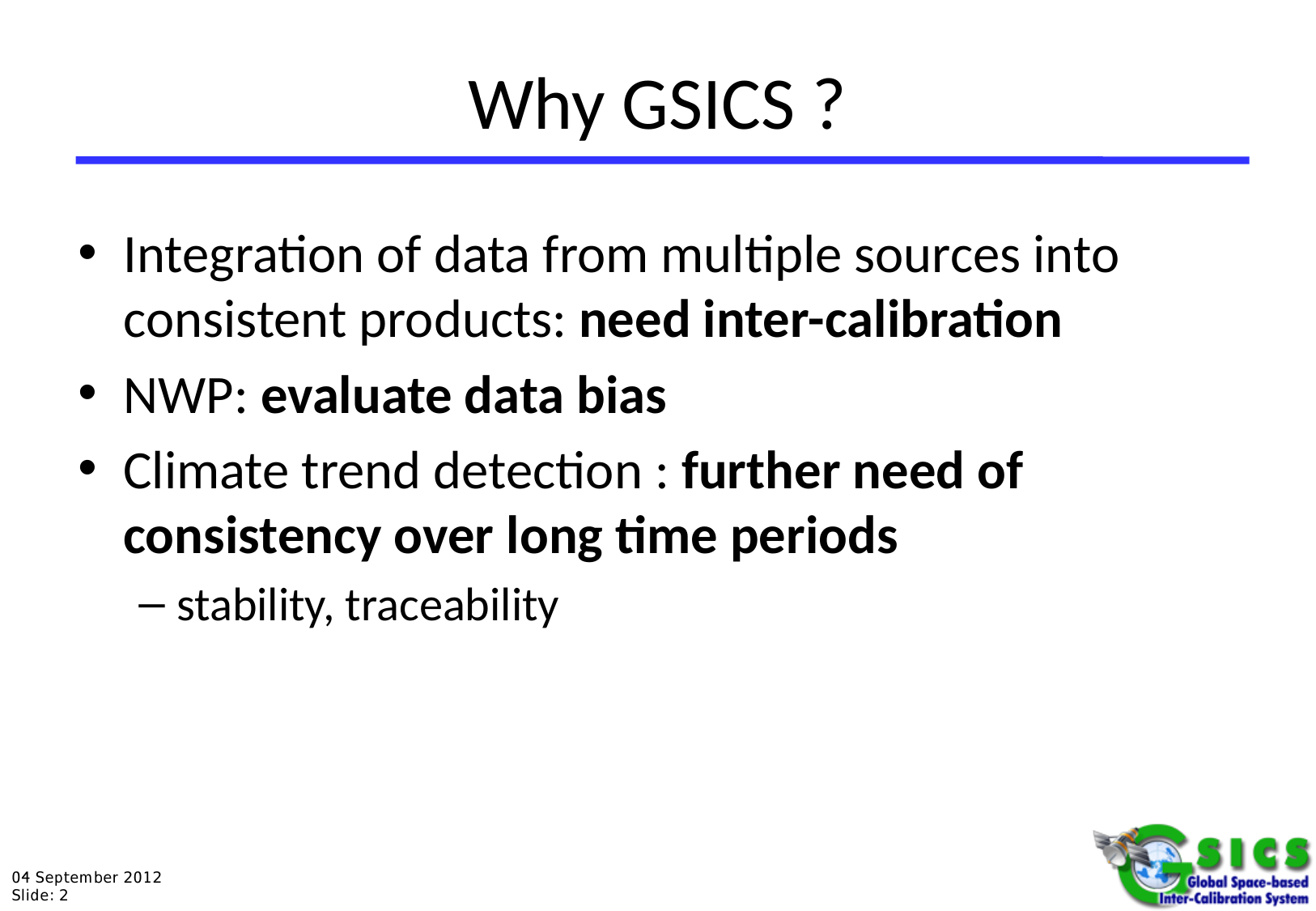

# Why GSICS ?
Integration of data from multiple sources into consistent products: need inter-calibration
NWP: evaluate data bias
Climate trend detection : further need of consistency over long time periods
stability, traceability